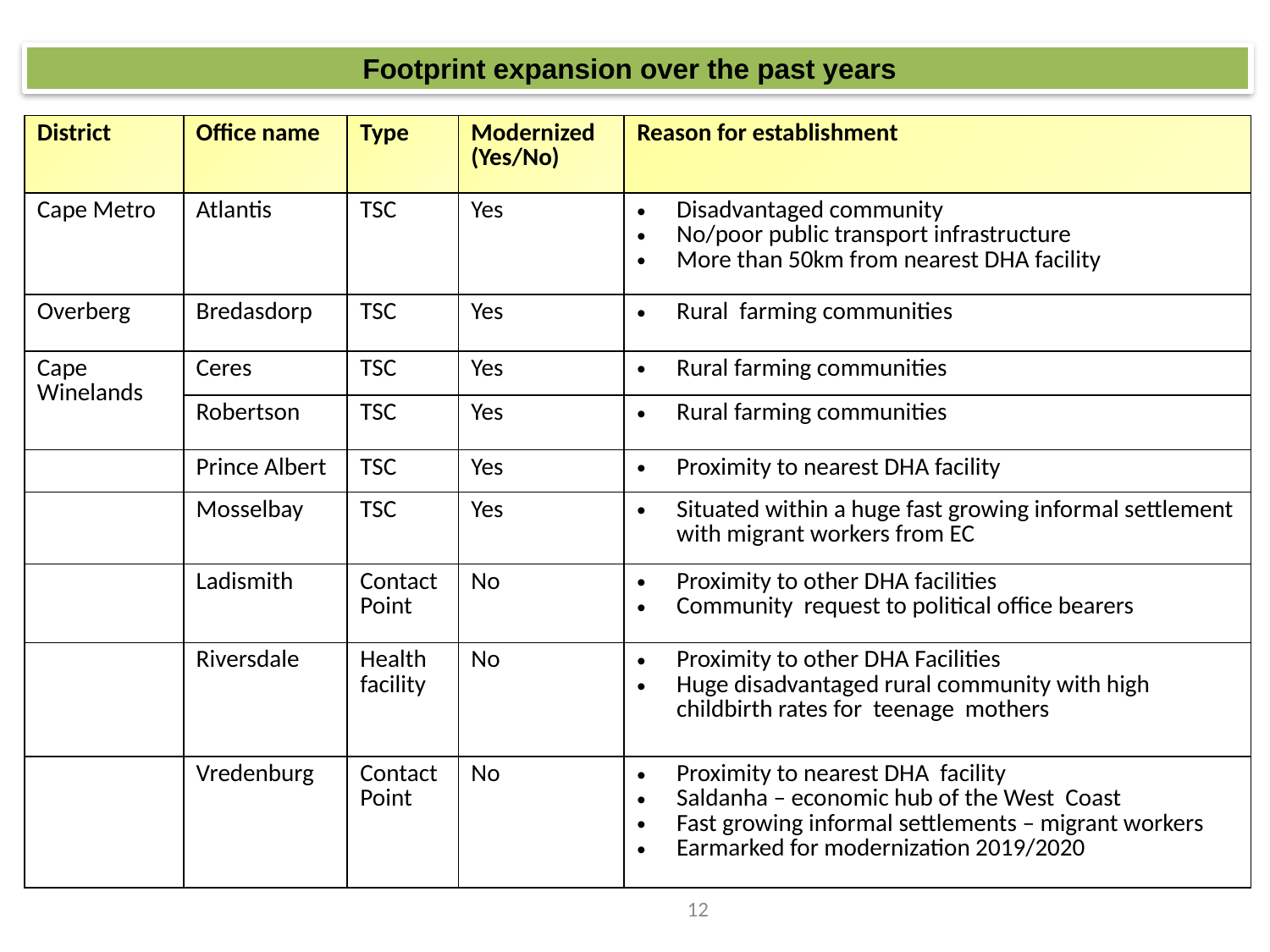

Footprint expansion over the past years
| District | Office name | Type | Modernized (Yes/No) | Reason for establishment |
| --- | --- | --- | --- | --- |
| Cape Metro | Atlantis | TSC | Yes | Disadvantaged community No/poor public transport infrastructure More than 50km from nearest DHA facility |
| Overberg | Bredasdorp | TSC | Yes | Rural farming communities |
| Cape Winelands | Ceres | TSC | Yes | Rural farming communities |
|  | Robertson | TSC | Yes | Rural farming communities |
|  | Prince Albert | TSC | Yes | Proximity to nearest DHA facility |
|  | Mosselbay | TSC | Yes | Situated within a huge fast growing informal settlement with migrant workers from EC |
|  | Ladismith | Contact Point | No | Proximity to other DHA facilities Community request to political office bearers |
|  | Riversdale | Health facility | No | Proximity to other DHA Facilities Huge disadvantaged rural community with high childbirth rates for teenage mothers |
|  | Vredenburg | Contact Point | No | Proximity to nearest DHA facility Saldanha – economic hub of the West Coast Fast growing informal settlements – migrant workers Earmarked for modernization 2019/2020 |
12